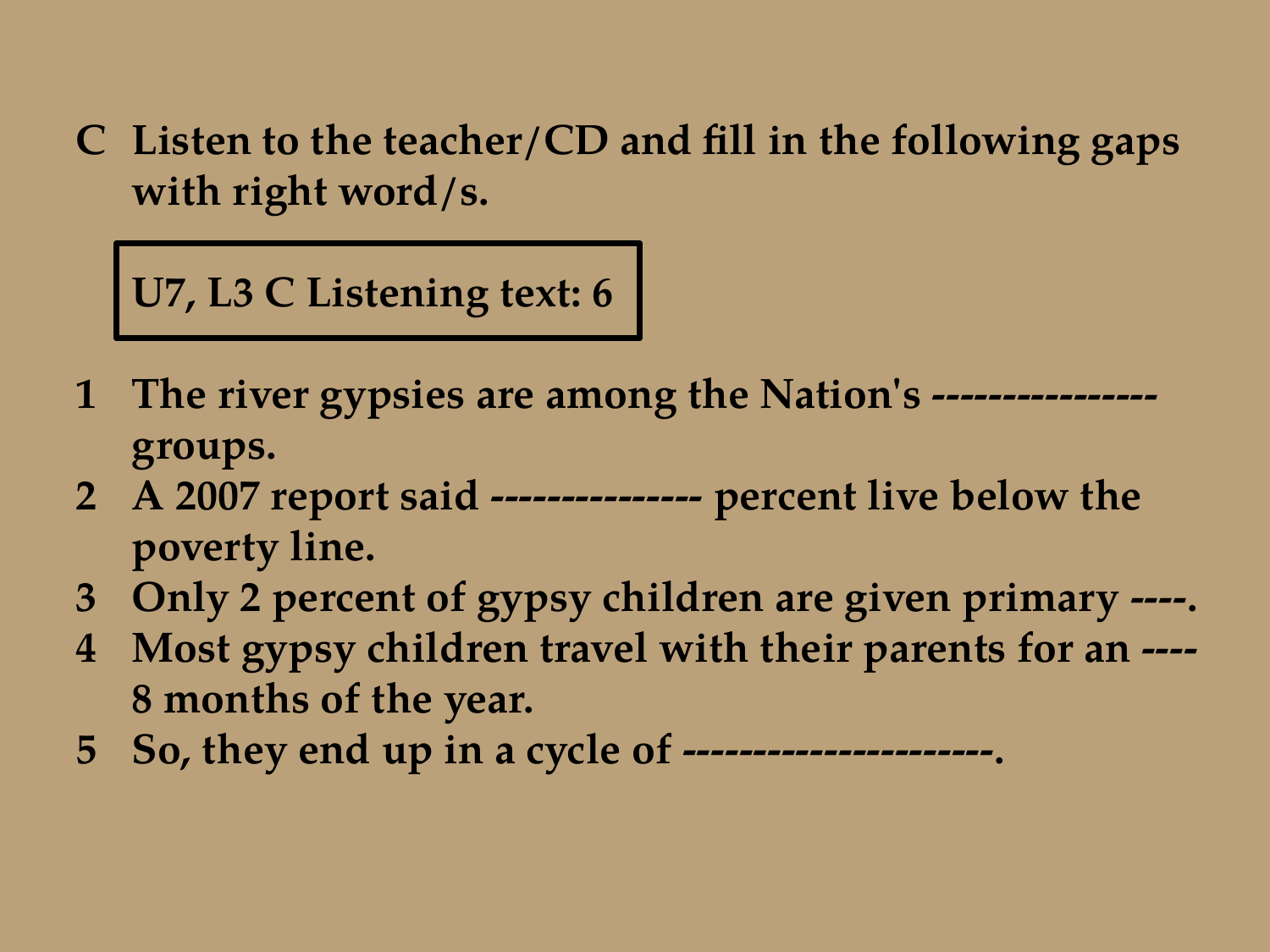

C 	Listen to the teacher/CD and fill in the following gaps 	with right word/s.

	U7, L3 C Listening text: 6

1 	The river gypsies are among the Nation's ---------------- 	groups.
2 	A 2007 report said --------------- percent live below the 	poverty line.
3 	Only 2 percent of gypsy children are given primary ----.
4 	Most gypsy children travel with their parents for an ---- 	8 months of the year.
5 	So, they end up in a cycle of ----------------------.